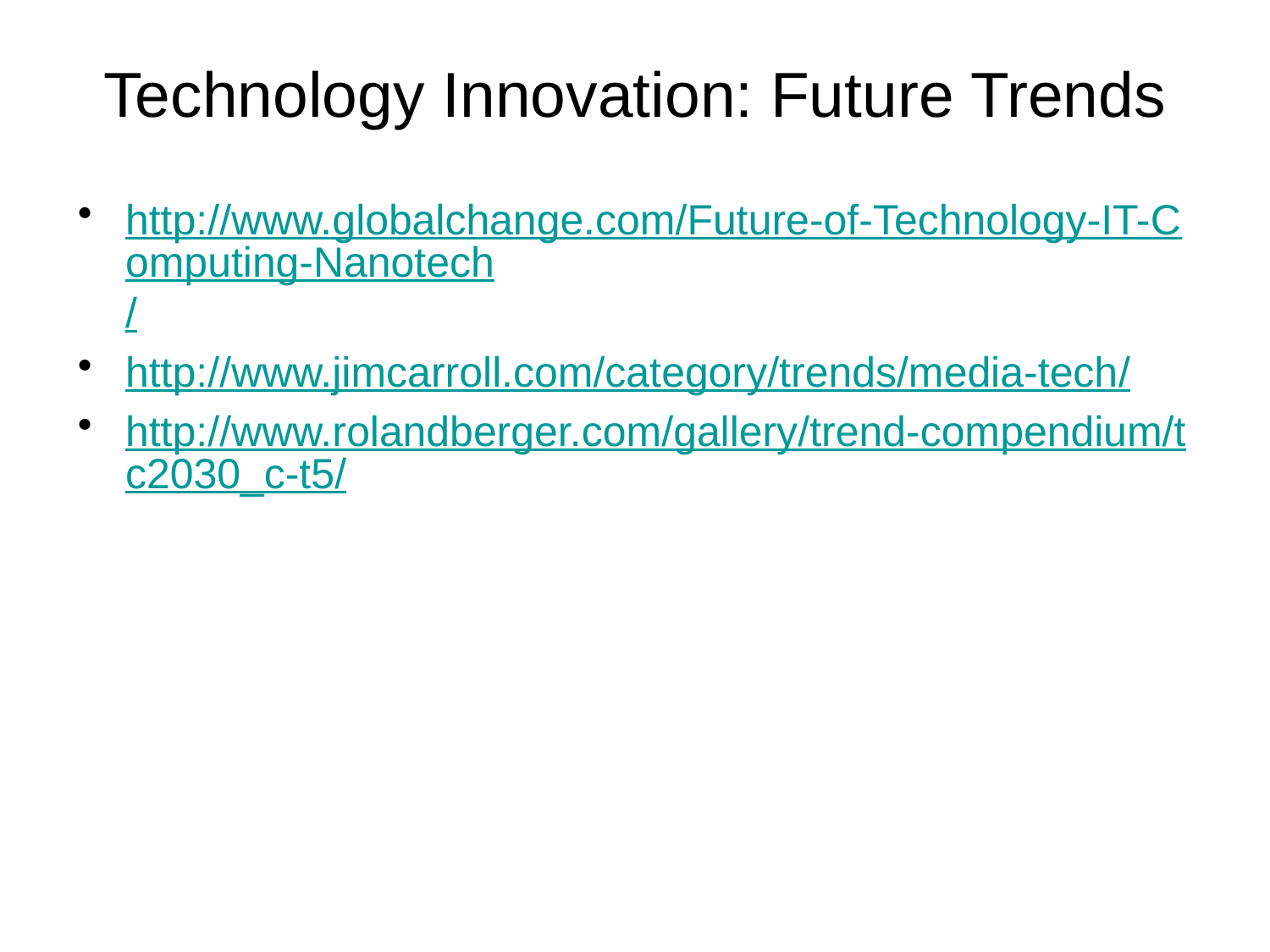

# Technology Innovation: Future Trends
http://www.globalchange.com/Future-of-Technology-IT-Computing-Nanotech/
http://www.jimcarroll.com/category/trends/media-tech/
http://www.rolandberger.com/gallery/trend-compendium/tc2030_c-t5/